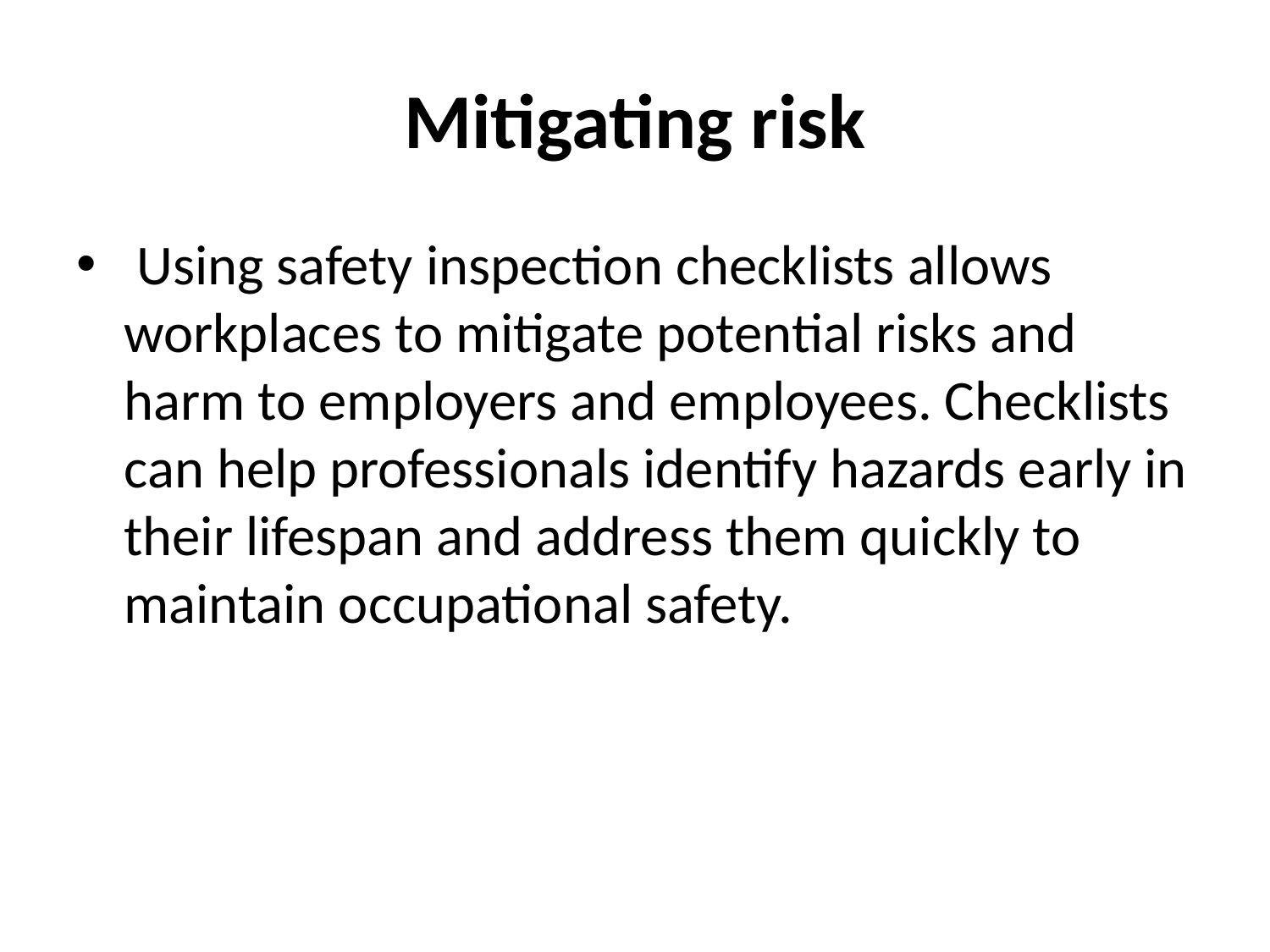

# Mitigating risk
 Using safety inspection checklists allows workplaces to mitigate potential risks and harm to employers and employees. Checklists can help professionals identify hazards early in their lifespan and address them quickly to maintain occupational safety.